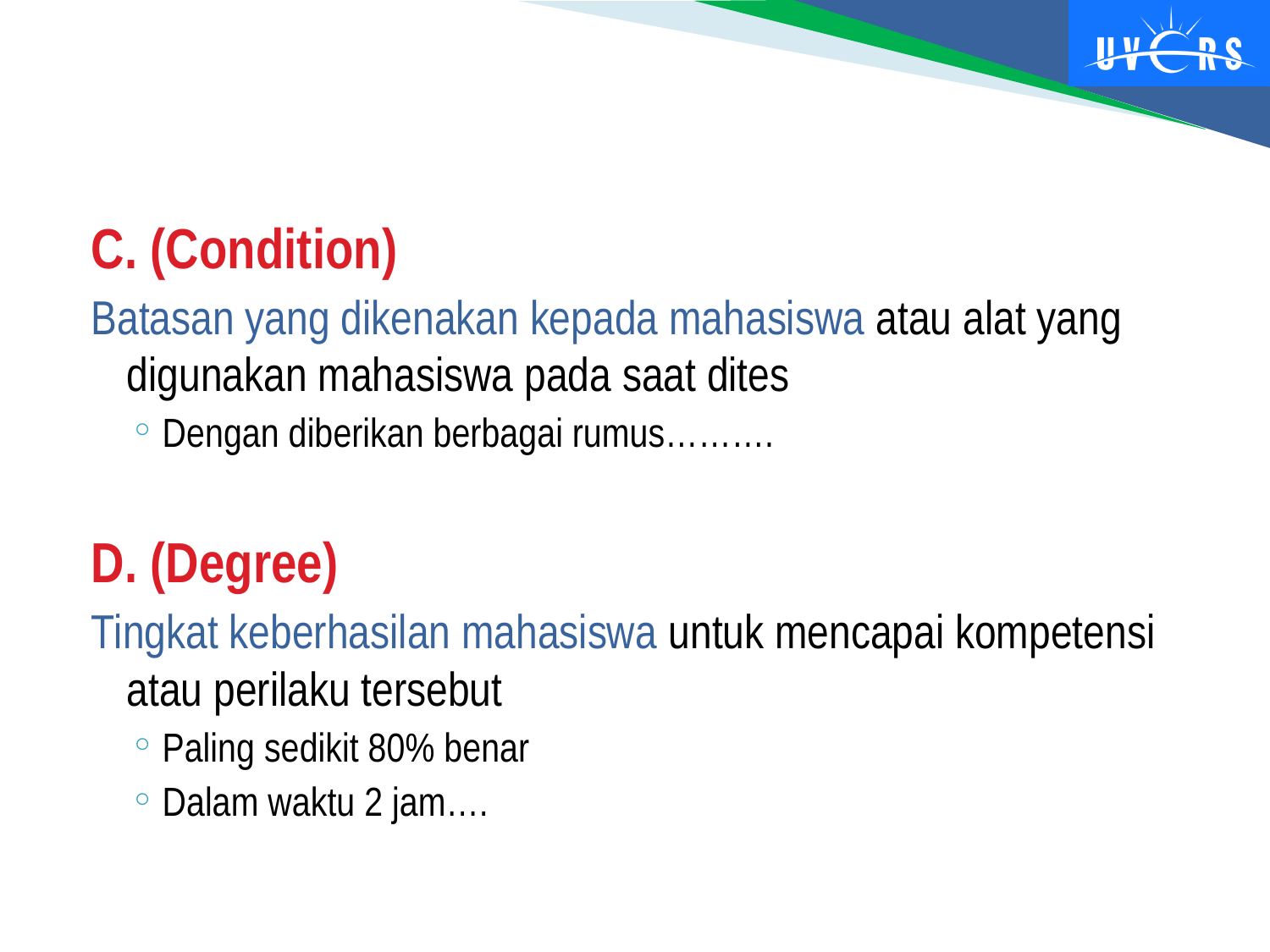

#
C. (Condition)
Batasan yang dikenakan kepada mahasiswa atau alat yang digunakan mahasiswa pada saat dites
Dengan diberikan berbagai rumus……….

D. (Degree)
Tingkat keberhasilan mahasiswa untuk mencapai kompetensi atau perilaku tersebut
Paling sedikit 80% benar
Dalam waktu 2 jam….